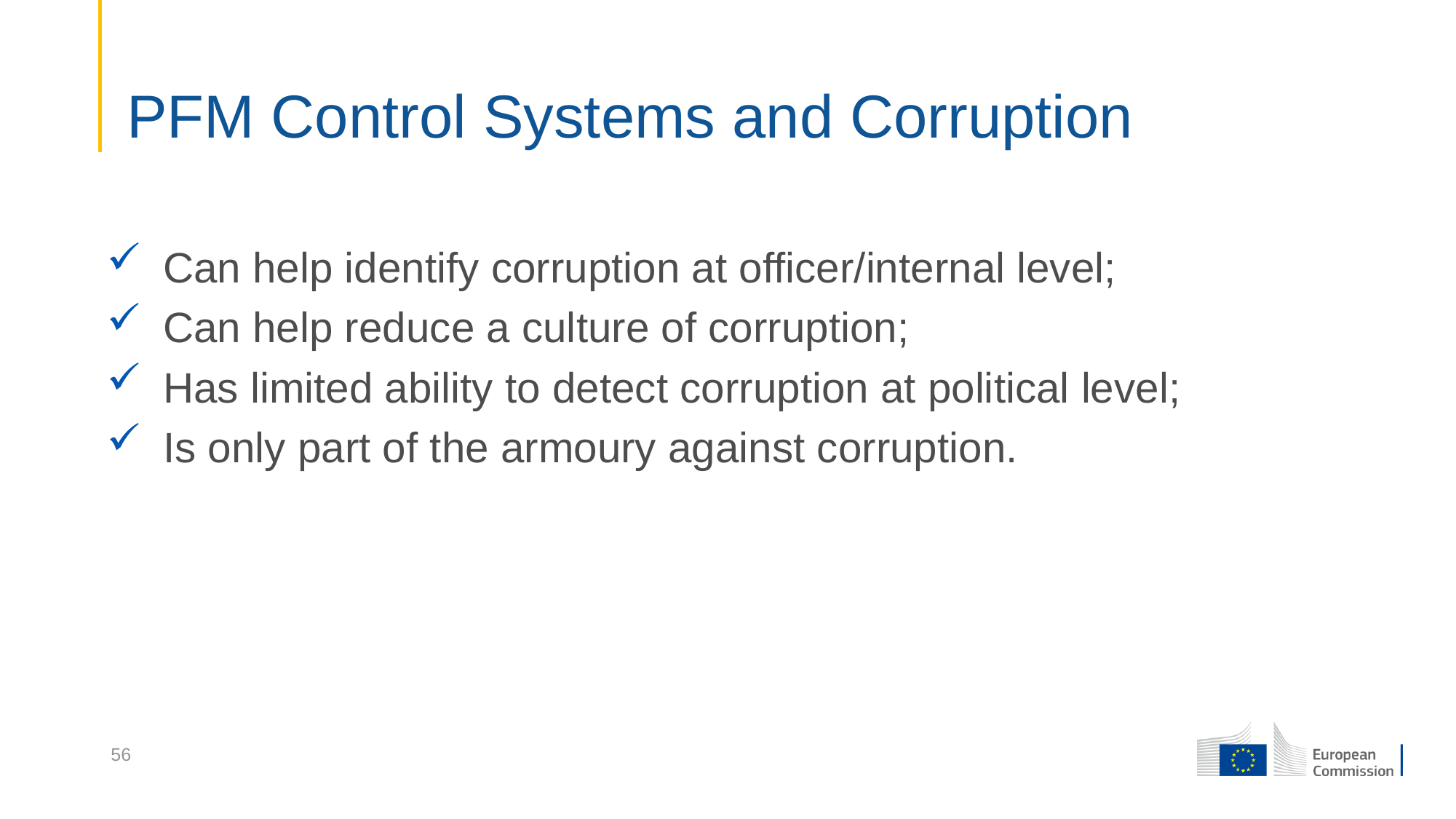

# PFM Control Systems and Corruption
Can help identify corruption at officer/internal level;
Can help reduce a culture of corruption;
Has limited ability to detect corruption at political level;
Is only part of the armoury against corruption.
56